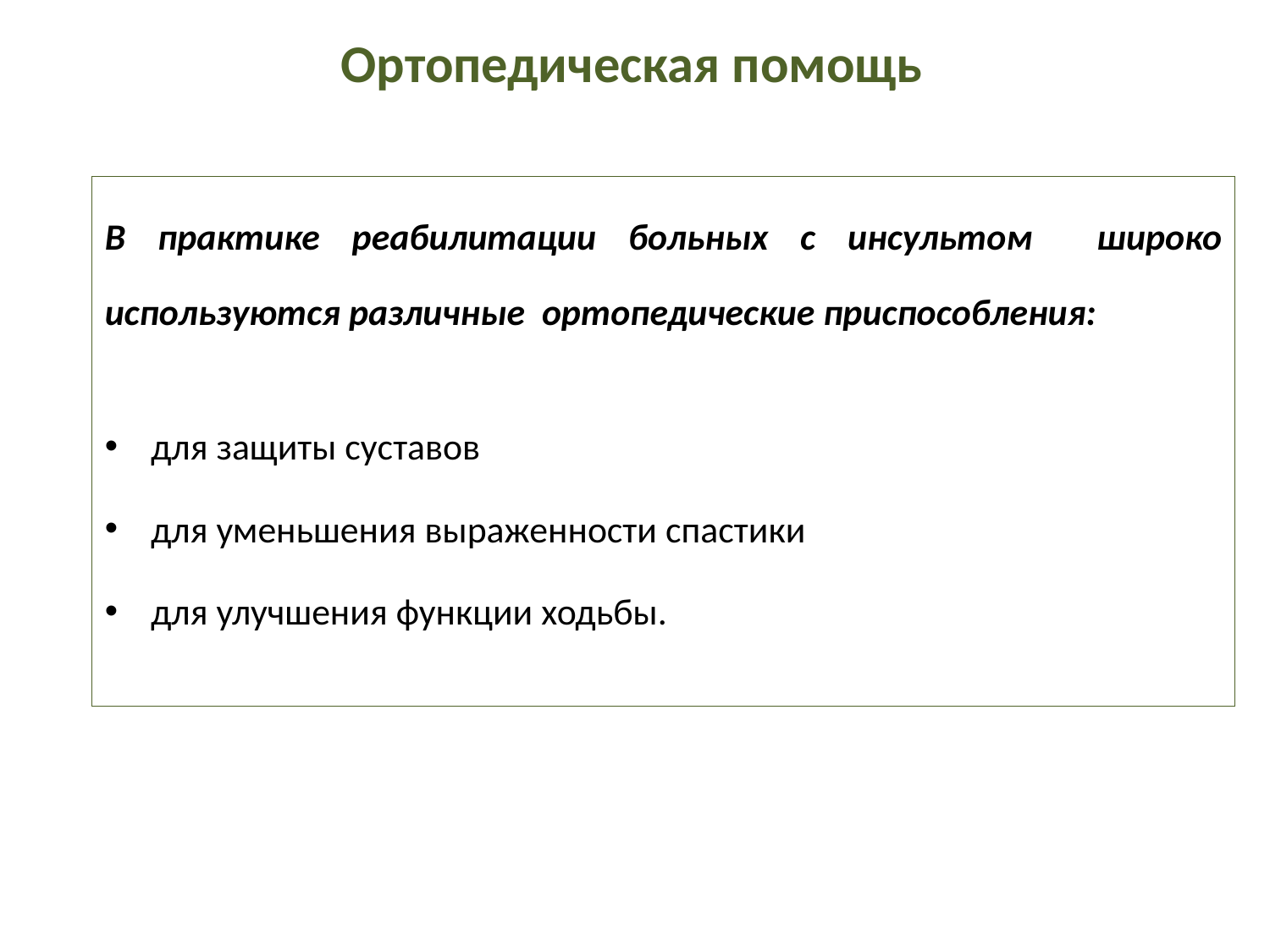

Ортопедическая помощь
В практике реабилитации больных с инсультом  широко используются различные  ортопедические приспособления:

для защиты суставов
для уменьшения выраженности спастики
для улучшения функции ходьбы.